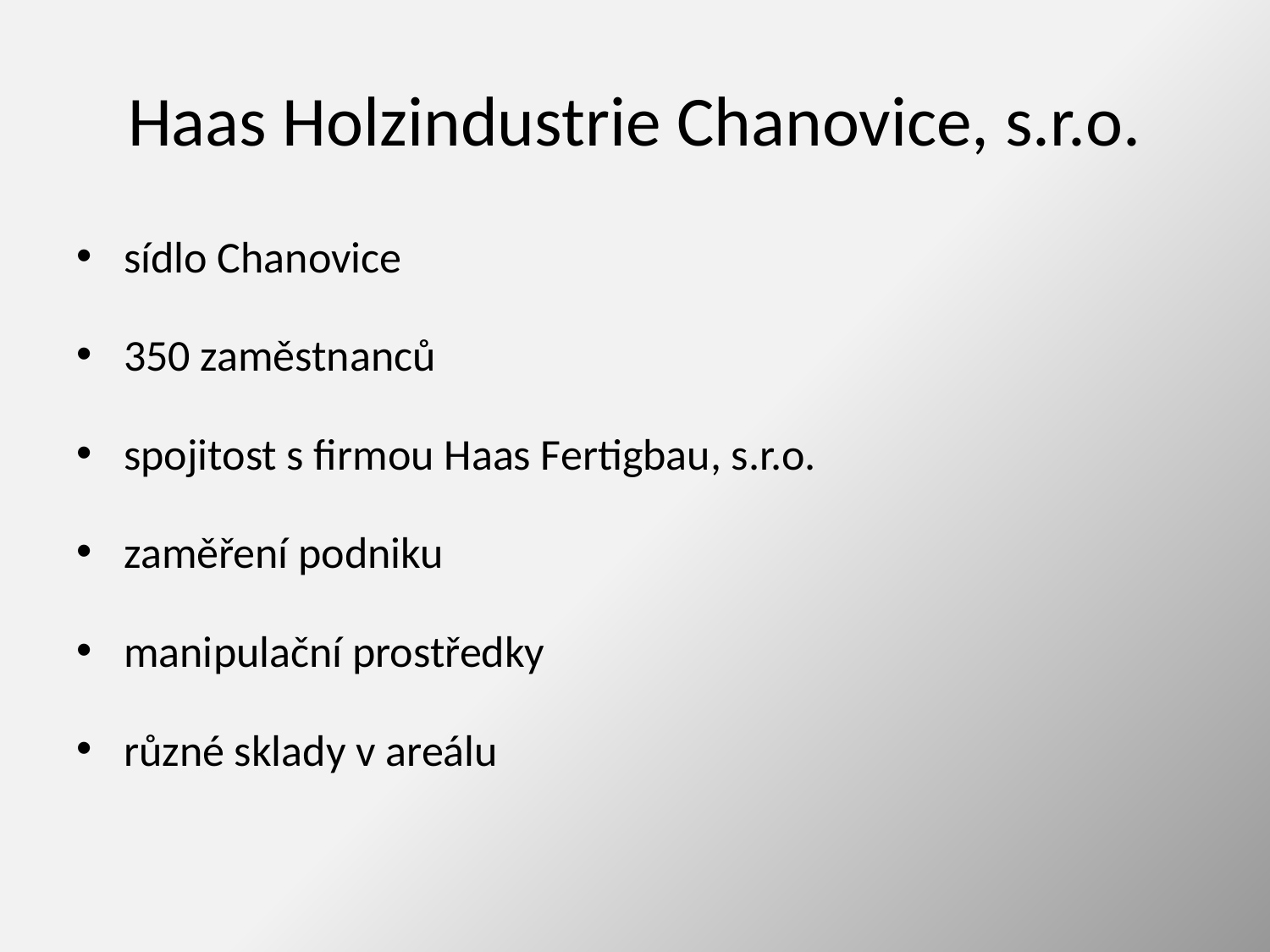

# Haas Holzindustrie Chanovice, s.r.o.
sídlo Chanovice
350 zaměstnanců
spojitost s firmou Haas Fertigbau, s.r.o.
zaměření podniku
manipulační prostředky
různé sklady v areálu